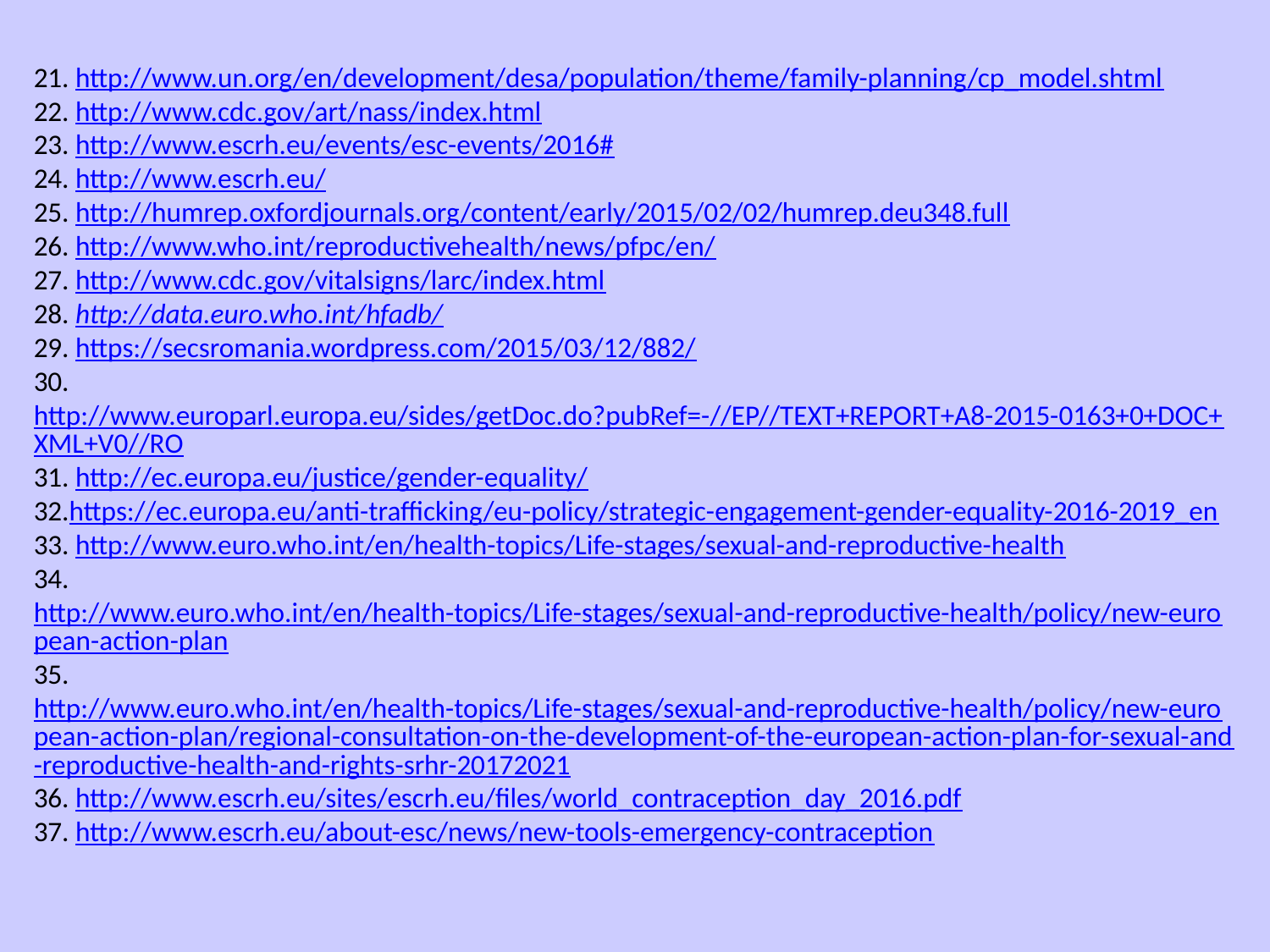

21. http://www.un.org/en/development/desa/population/theme/family-planning/cp_model.shtml
22. http://www.cdc.gov/art/nass/index.html
23. http://www.escrh.eu/events/esc-events/2016#
24. http://www.escrh.eu/
25. http://humrep.oxfordjournals.org/content/early/2015/02/02/humrep.deu348.full
26. http://www.who.int/reproductivehealth/news/pfpc/en/
27. http://www.cdc.gov/vitalsigns/larc/index.html
28. http://data.euro.who.int/hfadb/
29. https://secsromania.wordpress.com/2015/03/12/882/
30.http://www.europarl.europa.eu/sides/getDoc.do?pubRef=-//EP//TEXT+REPORT+A8-2015-0163+0+DOC+XML+V0//RO
31. http://ec.europa.eu/justice/gender-equality/
32.https://ec.europa.eu/anti-trafficking/eu-policy/strategic-engagement-gender-equality-2016-2019_en
33. http://www.euro.who.int/en/health-topics/Life-stages/sexual-and-reproductive-health
34.http://www.euro.who.int/en/health-topics/Life-stages/sexual-and-reproductive-health/policy/new-european-action-plan
35.http://www.euro.who.int/en/health-topics/Life-stages/sexual-and-reproductive-health/policy/new-european-action-plan/regional-consultation-on-the-development-of-the-european-action-plan-for-sexual-and-reproductive-health-and-rights-srhr-20172021
36. http://www.escrh.eu/sites/escrh.eu/files/world_contraception_day_2016.pdf
37. http://www.escrh.eu/about-esc/news/new-tools-emergency-contraception